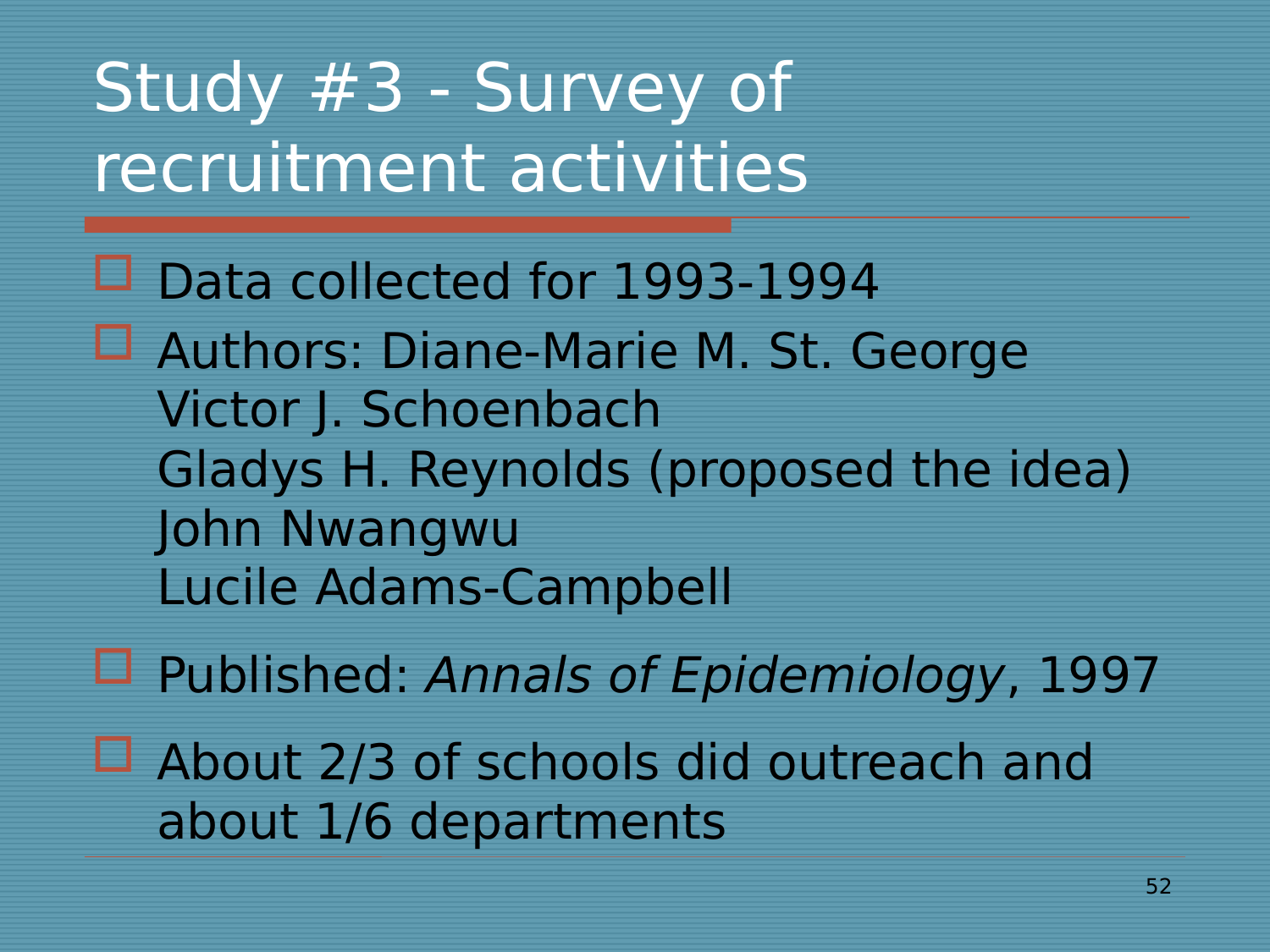

# Study #3 - Survey of recruitment activities
Data collected for 1993-1994
Authors: Diane-Marie M. St. George
Victor J. Schoenbach
Gladys H. Reynolds (proposed the idea)
John Nwangwu
Lucile Adams-Campbell
Published: Annals of Epidemiology, 1997
About 2/3 of schools did outreach and about 1/6 departments
52